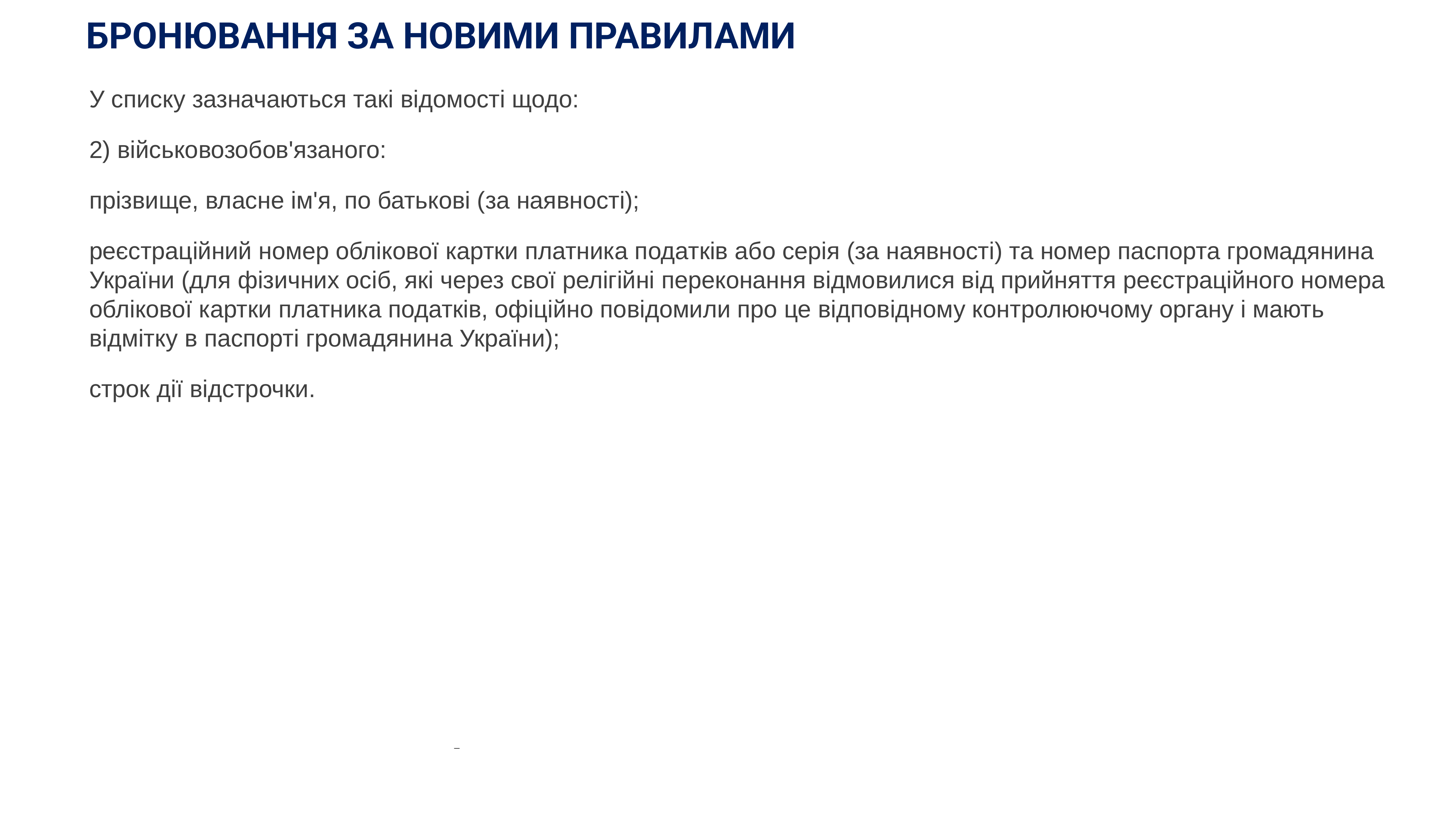

# БРОНЮВАННЯ ЗА НОВИМИ ПРАВИЛАМИ
У списку зазначаються такі відомості щодо:
2) військовозобов'язаного:
прізвище, власне ім'я, по батькові (за наявності);
реєстраційний номер облікової картки платника податків або серія (за наявності) та номер паспорта громадянина України (для фізичних осіб, які через свої релігійні переконання відмовилися від прийняття реєстраційного номера облікової картки платника податків, офіційно повідомили про це відповідному контролюючому органу і мають відмітку в паспорті громадянина України);
строк дії відстрочки.

KAZNACHEI
_
22